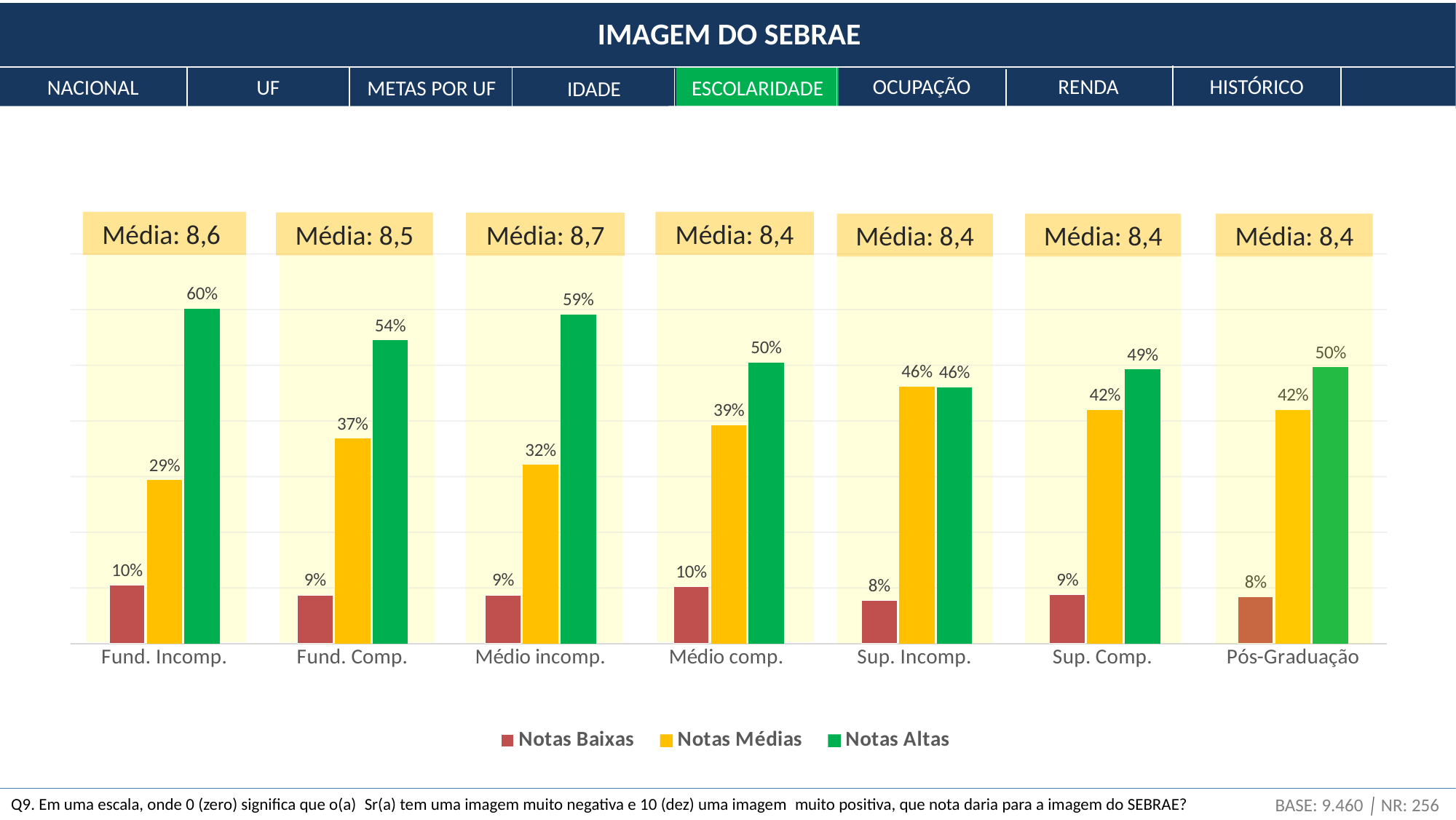

IMAGEM DO SEBRAE
OCUPAÇÃO
RENDA
HISTÓRICO
NACIONAL
UF
ESCOLARIDADE
METAS POR UF
IDADE
Média: 8,6
Média: 8,4
Média: 8,5
Média: 8,7
Média: 8,4
Média: 8,4
Média: 8,4

### Chart

| Category | Notas Baixas | Notas Médias | Notas Altas |
|---|---|---|---|
| Fund. Incomp. | 0.1046334580574222 | 0.2937217715220463 | 0.6016447704205315 |
| Fund. Comp. | 0.0872526379342006 | 0.3681051615480109 | 0.5446422005177886 |
| Médio incomp. | 0.08717742354760605 | 0.32121174637693484 | 0.5916108300754591 |
| Médio comp.  | 0.10261196962355948 | 0.392573794552099 | 0.5048142358243415 |
| Sup. Incomp.  | 0.07743757720661487 | 0.4617974895397489 | 0.4607649332536362 |
| Sup. Comp.  | 0.08766851459417448 | 0.41971338184612905 | 0.4926181035596965 |
| Pós-Graduação | 0.08362403481529239 | 0.4197937996296679 | 0.4965821655550397 |

BASE: 9.460 │ NR: 256
Q9. Em uma escala, onde 0 (zero) significa que o(a)  Sr(a) tem uma imagem muito negativa e 10 (dez) uma imagem  muito positiva, que nota daria para a imagem do SEBRAE?